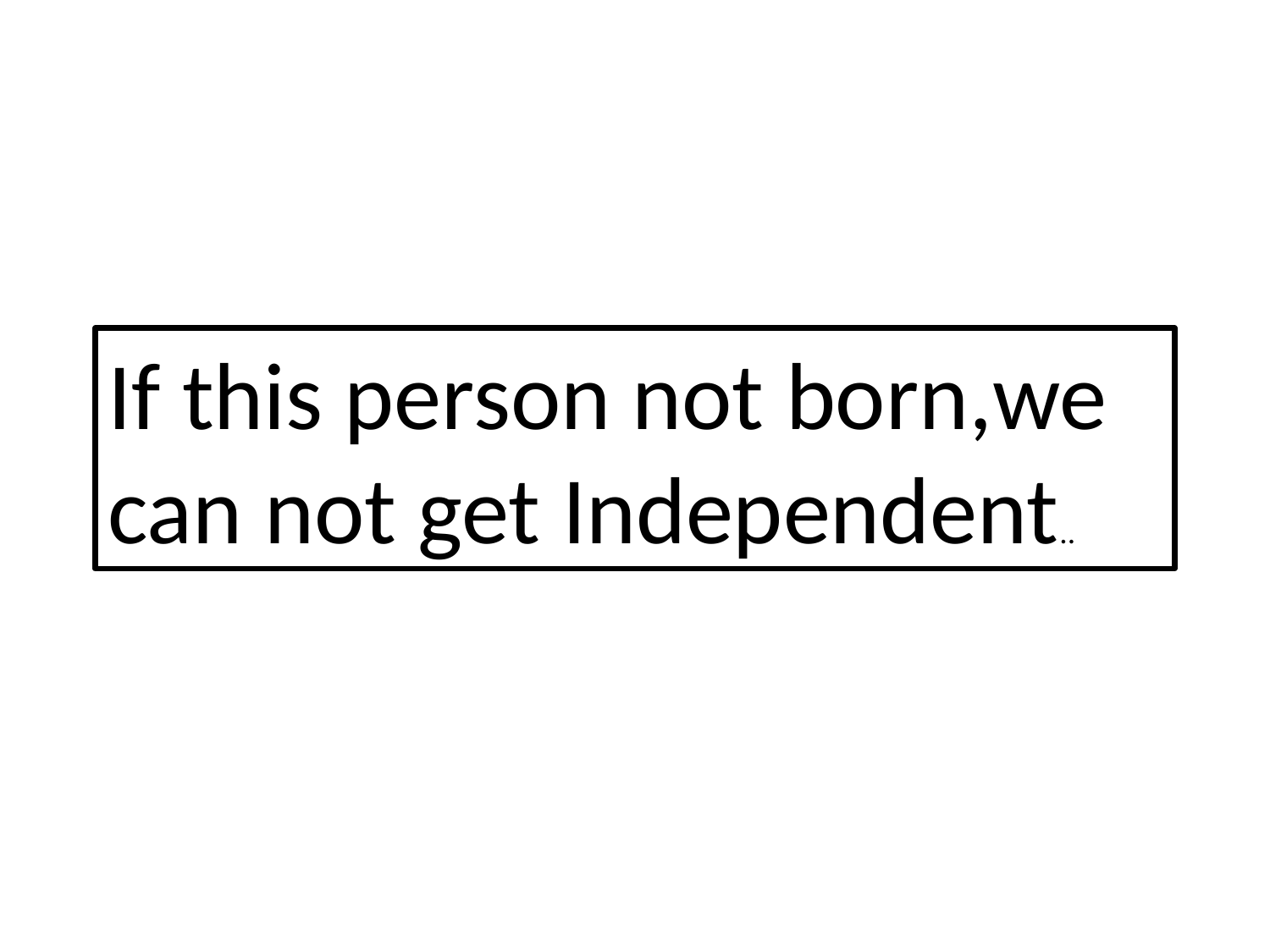

If this person not born,we can not get Independent..